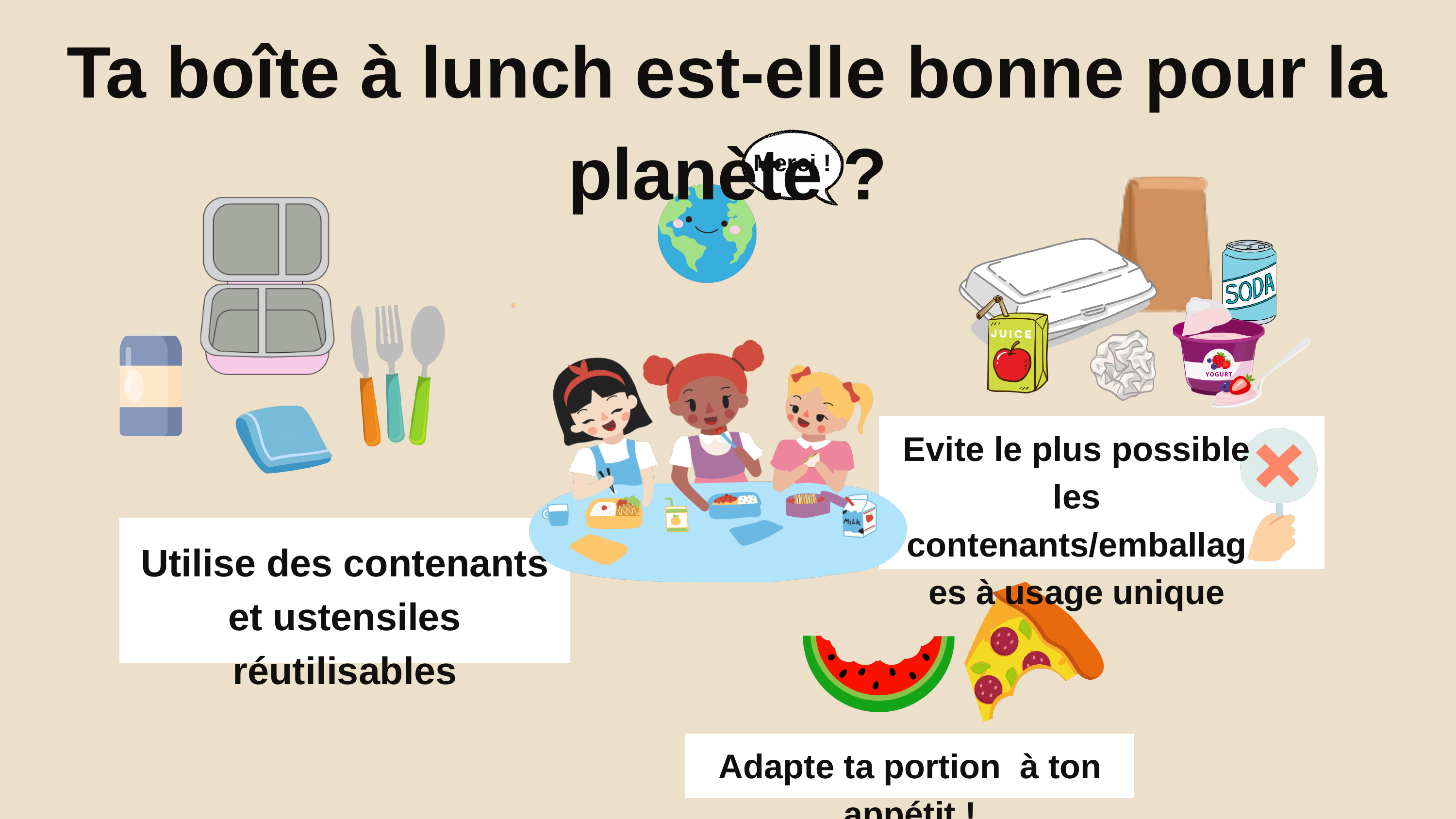

Ta boîte à lunch est-elle bonne pour la planète ?

Merci !

Evite le plus possible les contenants/emballages à usage unique

Utilise des contenants et ustensiles réutilisables

Adapte ta portion  à ton appétit !